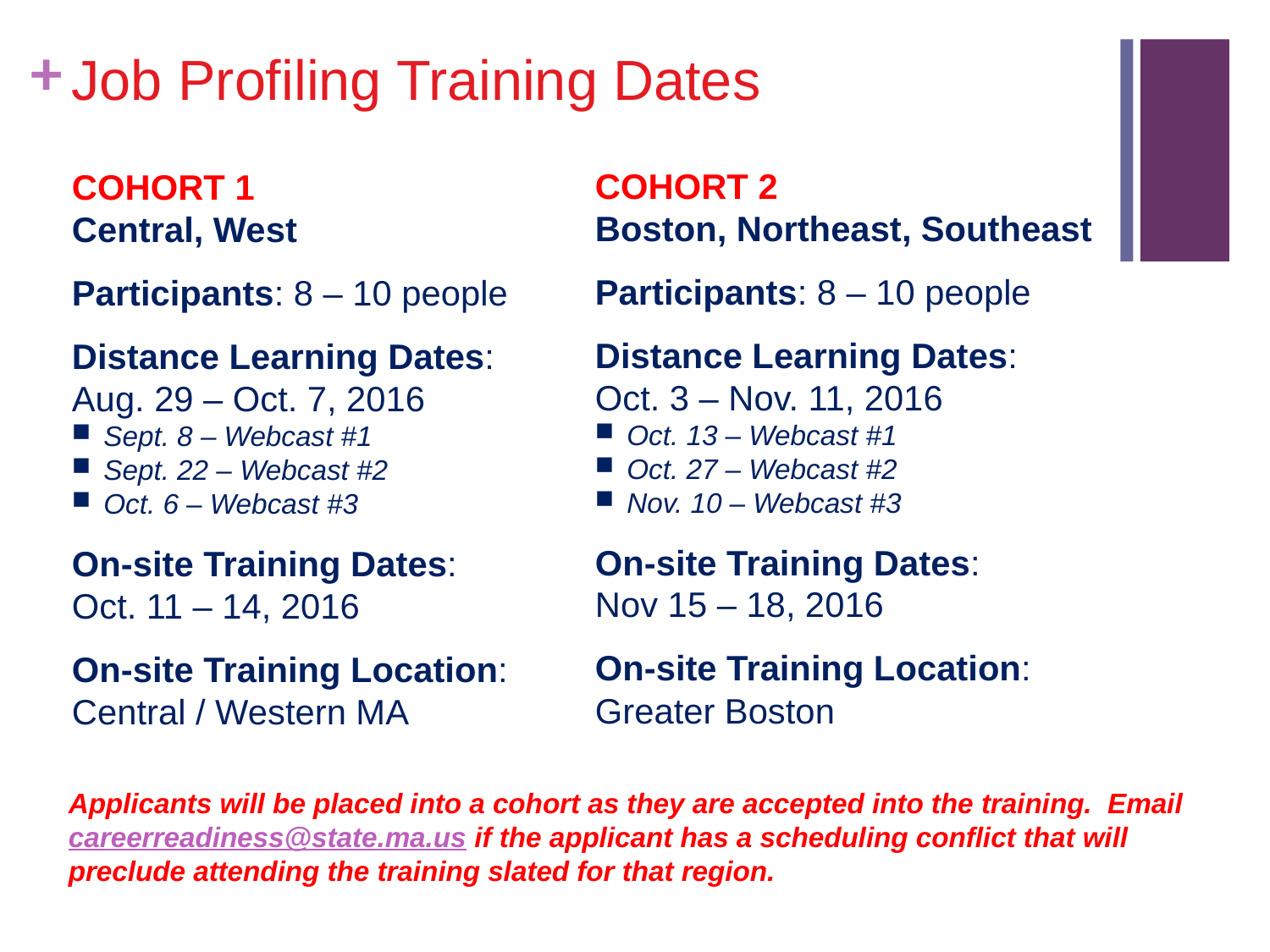

Job Profiling Training Dates
COHORT 2
Boston, Northeast, Southeast

Participants: 8 – 10 people

Distance Learning Dates:
Oct. 3 – Nov. 11, 2016
Oct. 13 – Webcast #1
Oct. 27 – Webcast #2
Nov. 10 – Webcast #3

On-site Training Dates:
Nov 15 – 18, 2016

On-site Training Location:
Greater Boston

COHORT 1
Central, West

Participants: 8 – 10 people

Distance Learning Dates:
Aug. 29 – Oct. 7, 2016
Sept. 8 – Webcast #1
Sept. 22 – Webcast #2
Oct. 6 – Webcast #3

On-site Training Dates:
Oct. 11 – 14, 2016

On-site Training Location:
Central / Western MA

Applicants will be placed into a cohort as they are accepted into the training.  Email careerreadiness@state.ma.us if the applicant has a scheduling conflict that will preclude attending the training slated for that region.